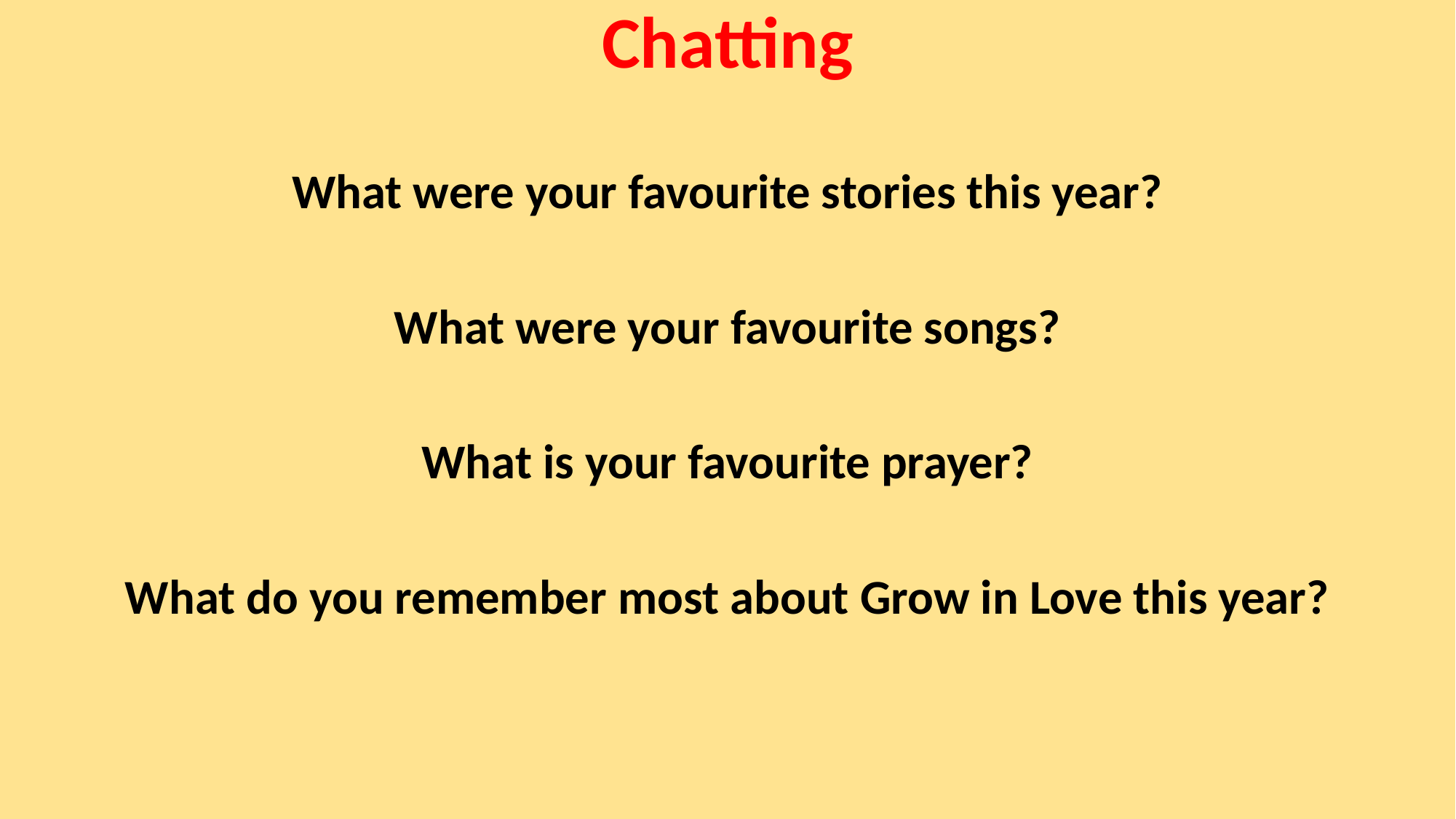

Chatting

What were your favourite stories this year?

What were your favourite songs?

What is your favourite prayer?

What do you remember most about Grow in Love this year?